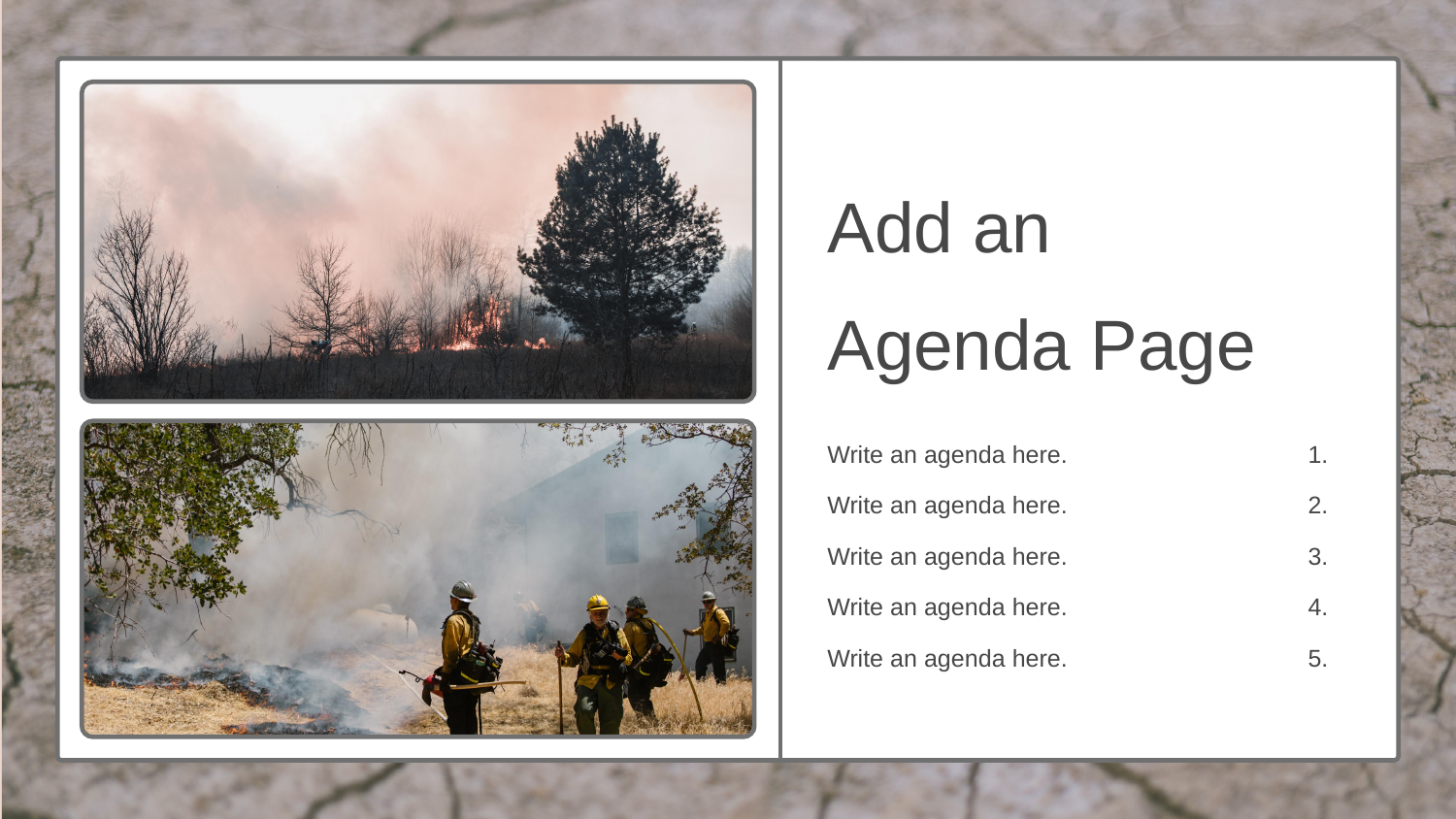

Add an
Agenda Page
Write an agenda here.
1.
Write an agenda here.
2.
Write an agenda here.
3.
Write an agenda here.
4.
Write an agenda here.
5.